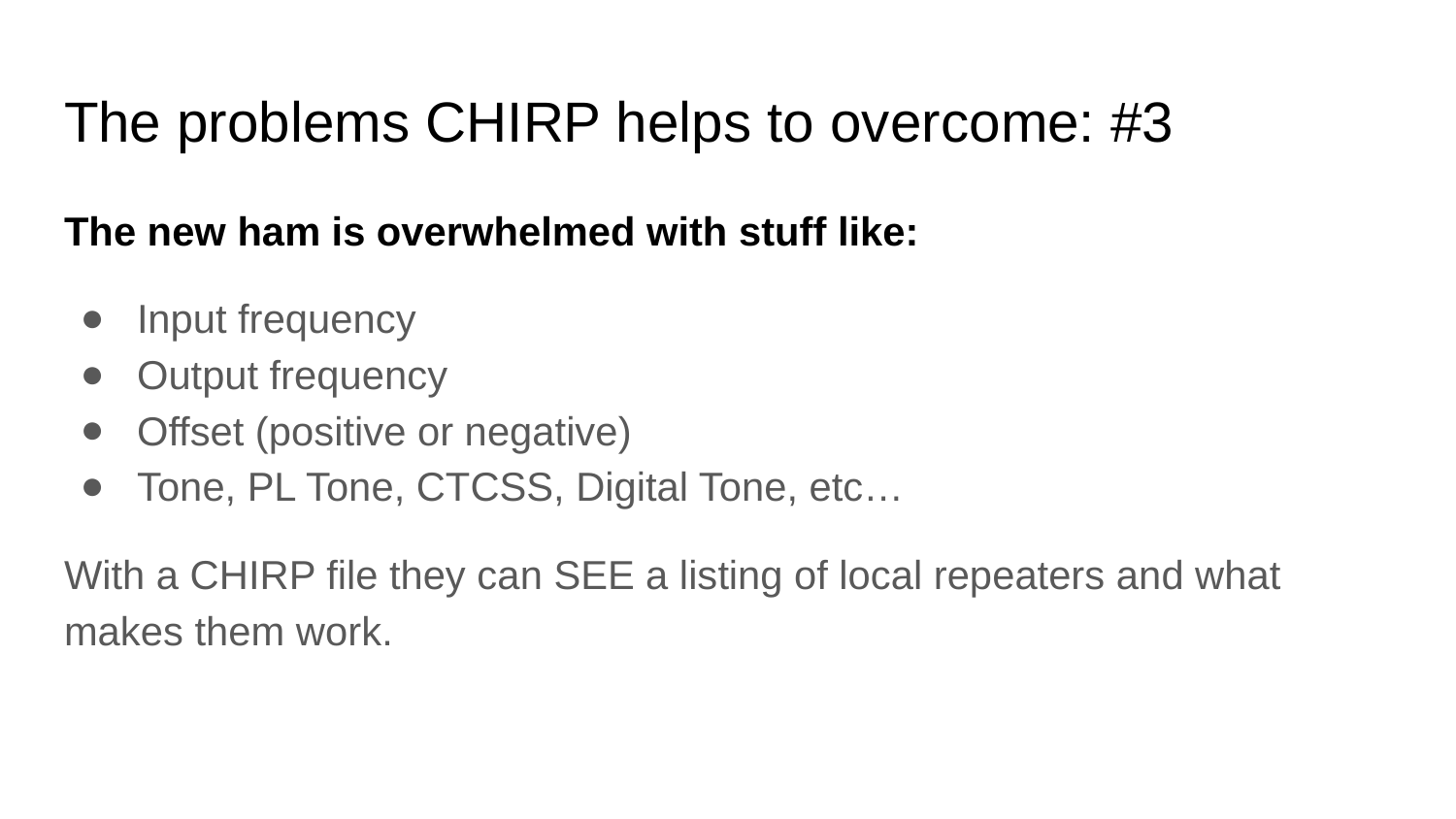

# The problems CHIRP helps to overcome: #3
The new ham is overwhelmed with stuff like:
Input frequency
Output frequency
Offset (positive or negative)
Tone, PL Tone, CTCSS, Digital Tone, etc…
With a CHIRP file they can SEE a listing of local repeaters and what makes them work.